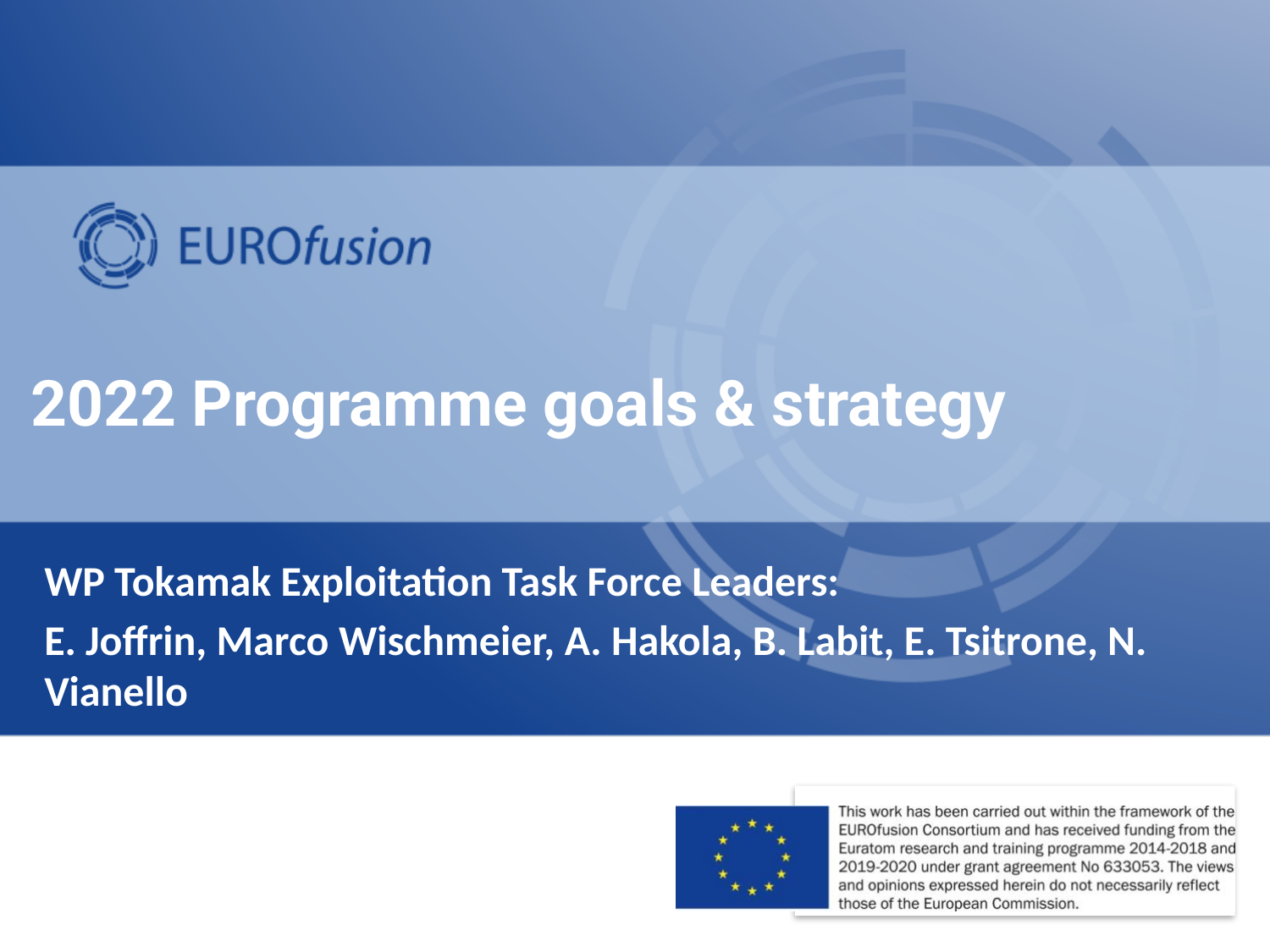

# 2022 Programme goals & strategy
WP Tokamak Exploitation Task Force Leaders:
E. Joffrin, Marco Wischmeier, A. Hakola, B. Labit, E. Tsitrone, N. Vianello